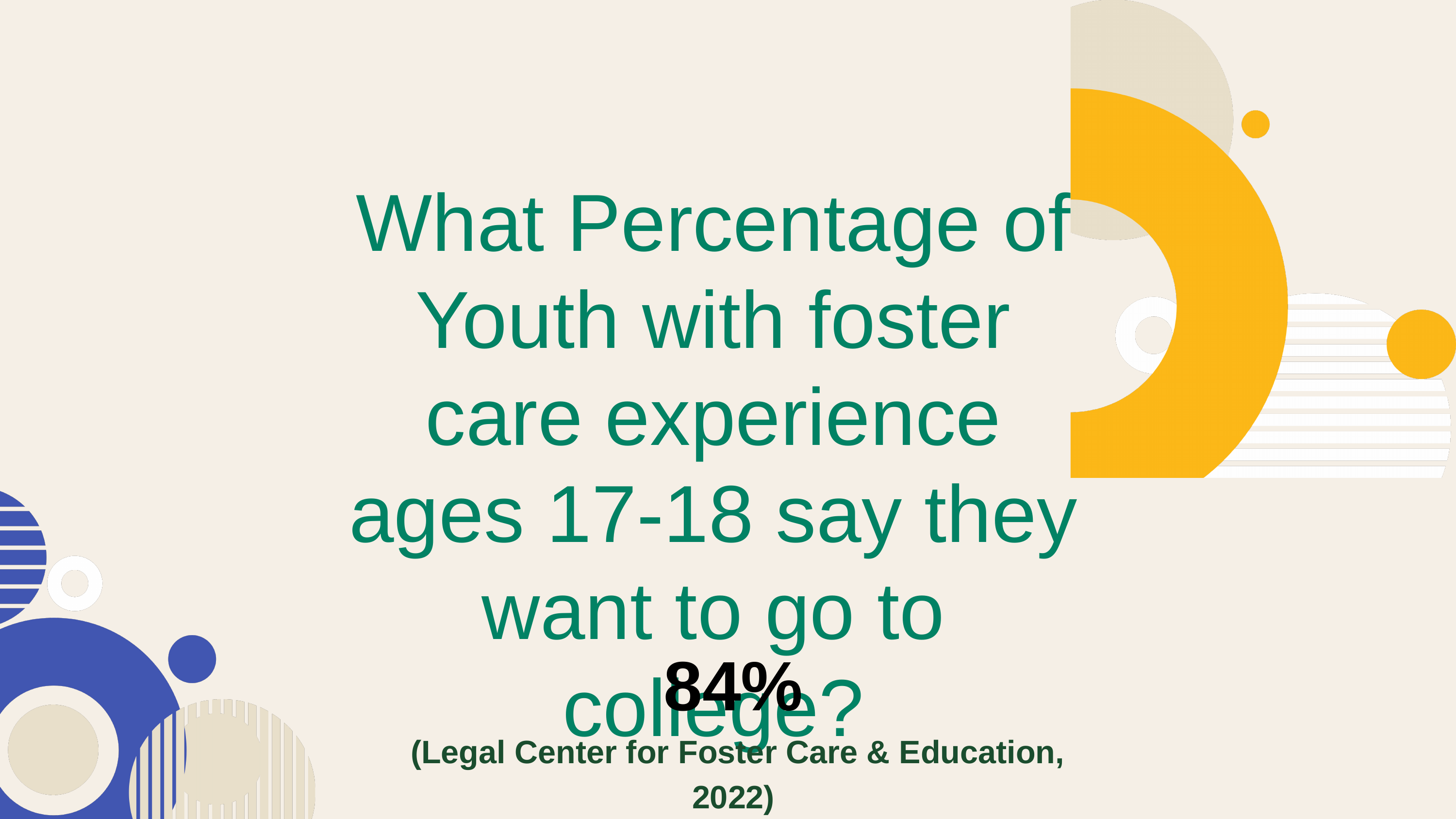

What Percentage of Youth with foster care experience ages 17-18 say they want to go to college?

84%
 (Legal Center for Foster Care & Education, 2022)